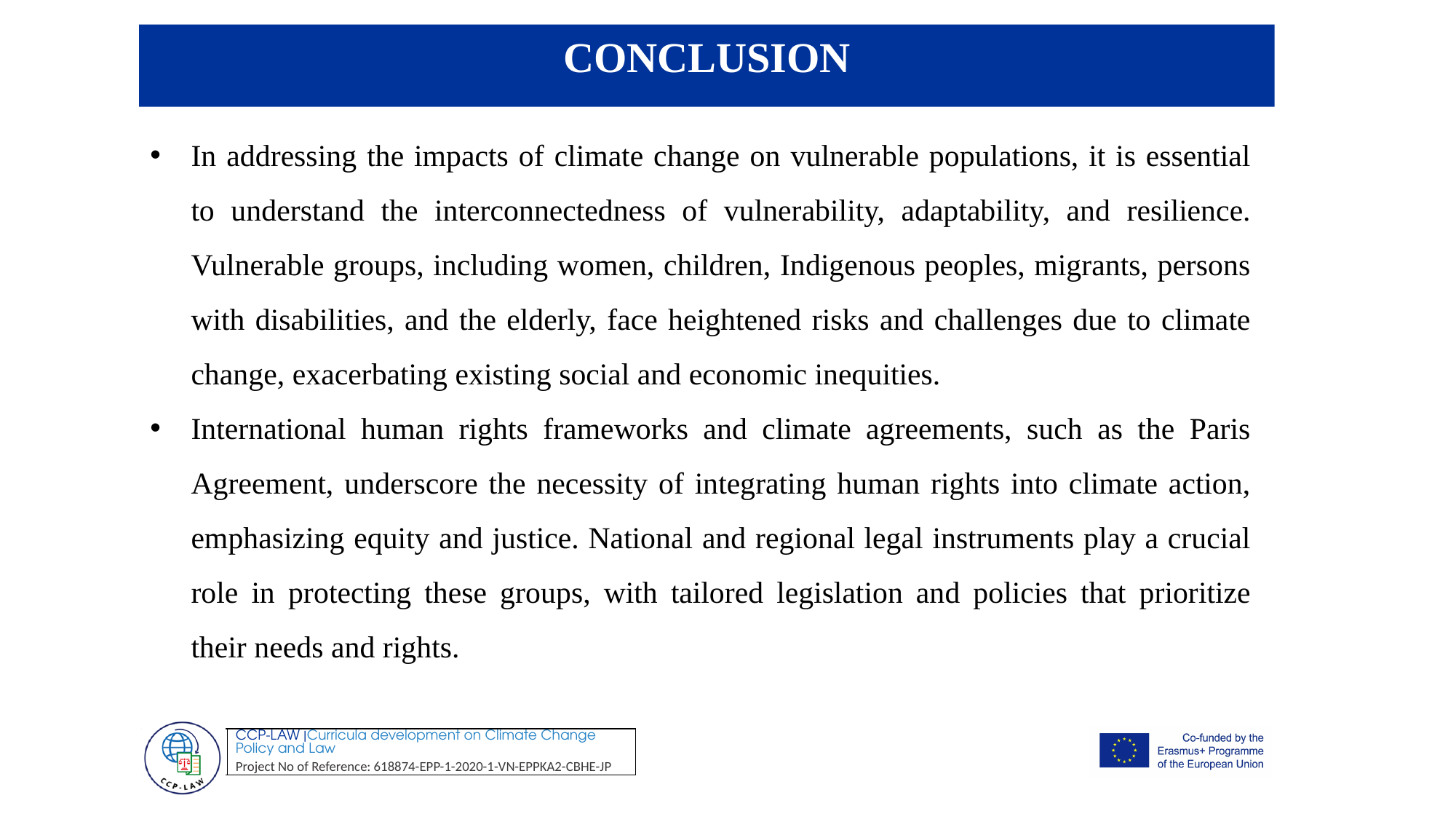

CONCLUSION
In addressing the impacts of climate change on vulnerable populations, it is essential to understand the interconnectedness of vulnerability, adaptability, and resilience. Vulnerable groups, including women, children, Indigenous peoples, migrants, persons with disabilities, and the elderly, face heightened risks and challenges due to climate change, exacerbating existing social and economic inequities.
International human rights frameworks and climate agreements, such as the Paris Agreement, underscore the necessity of integrating human rights into climate action, emphasizing equity and justice. National and regional legal instruments play a crucial role in protecting these groups, with tailored legislation and policies that prioritize their needs and rights.